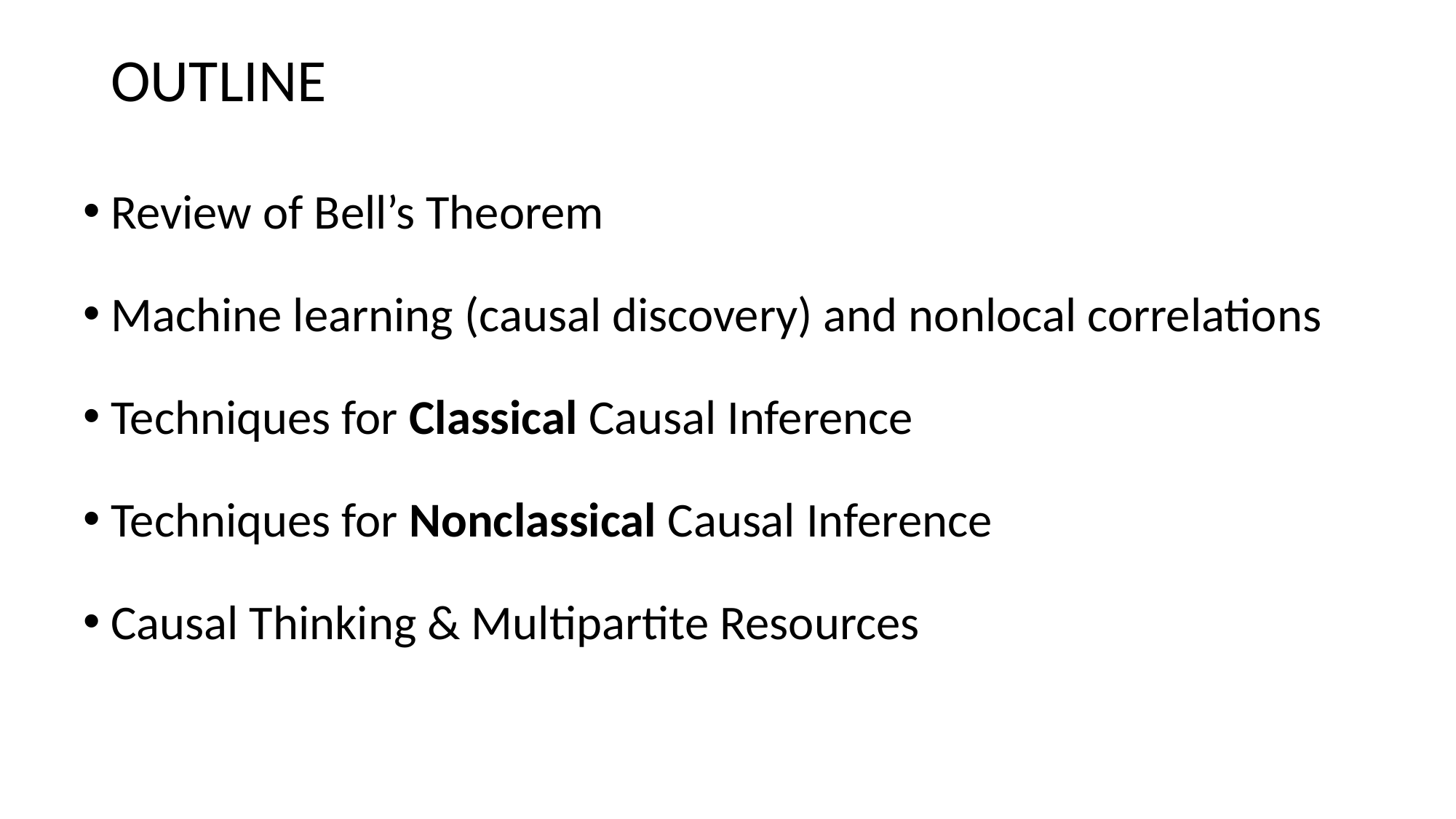

# OUTLINE
Review of Bell’s Theorem
Machine learning (causal discovery) and nonlocal correlations
Techniques for Classical Causal Inference
Techniques for Nonclassical Causal Inference
Causal Thinking & Multipartite Resources